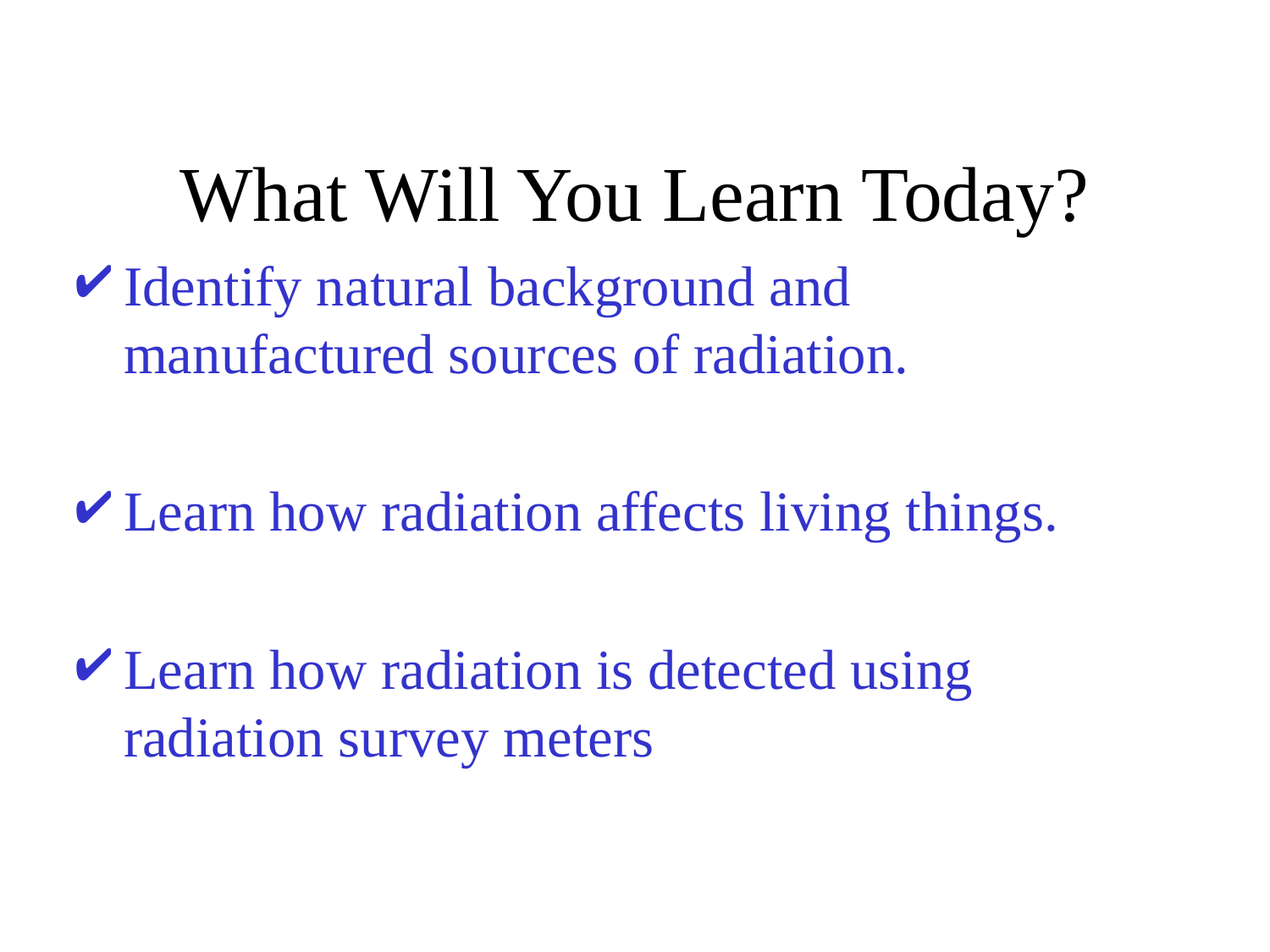

# What Will You Learn Today?
Identify natural background and manufactured sources of radiation.

Learn how radiation affects living things.

Learn how radiation is detected using radiation survey meters